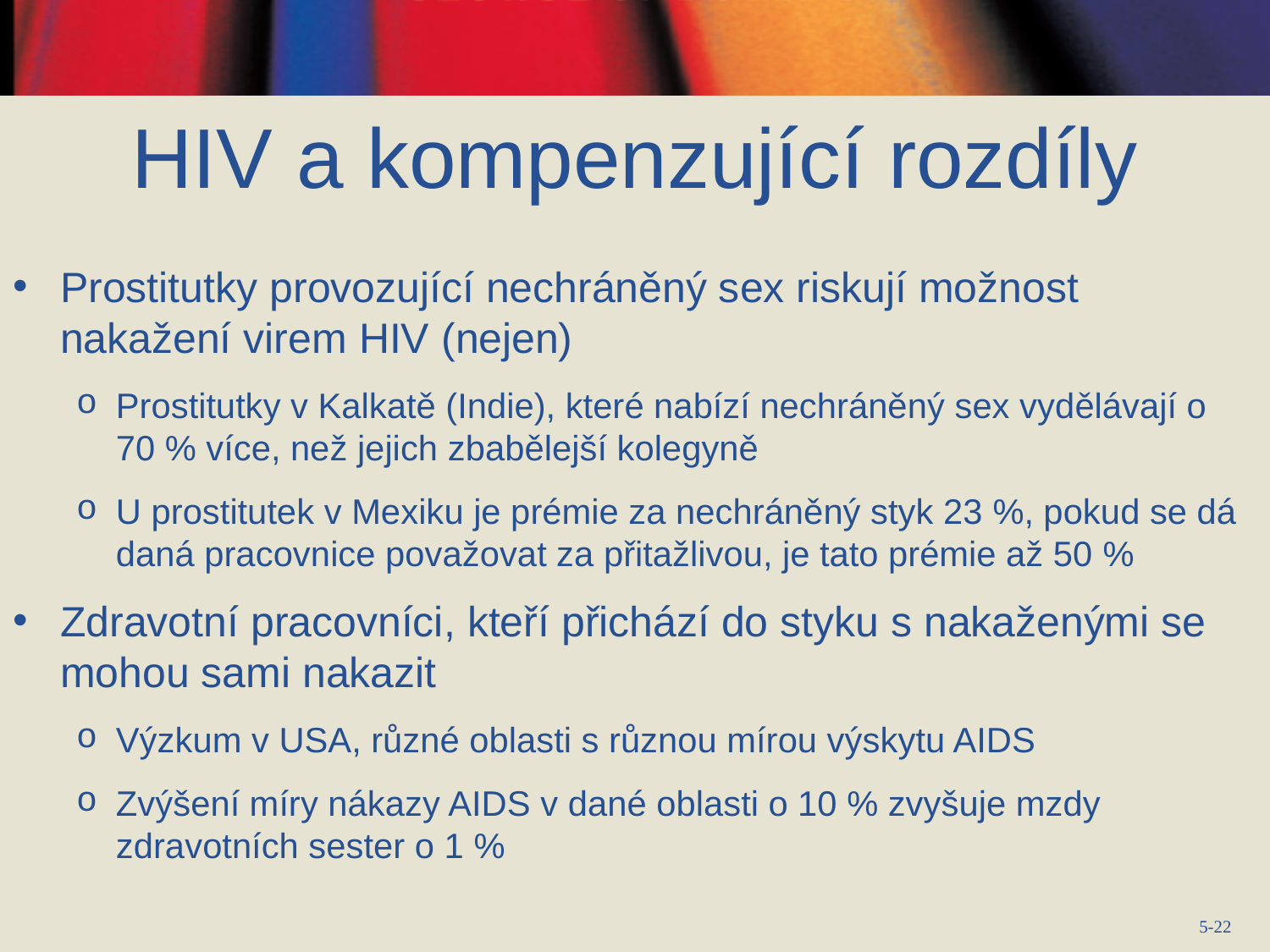

# HIV a kompenzující rozdíly
Prostitutky provozující nechráněný sex riskují možnost nakažení virem HIV (nejen)
Prostitutky v Kalkatě (Indie), které nabízí nechráněný sex vydělávají o 70 % více, než jejich zbabělejší kolegyně
U prostitutek v Mexiku je prémie za nechráněný styk 23 %, pokud se dá daná pracovnice považovat za přitažlivou, je tato prémie až 50 %
Zdravotní pracovníci, kteří přichází do styku s nakaženými se mohou sami nakazit
Výzkum v USA, různé oblasti s různou mírou výskytu AIDS
Zvýšení míry nákazy AIDS v dané oblasti o 10 % zvyšuje mzdy zdravotních sester o 1 %